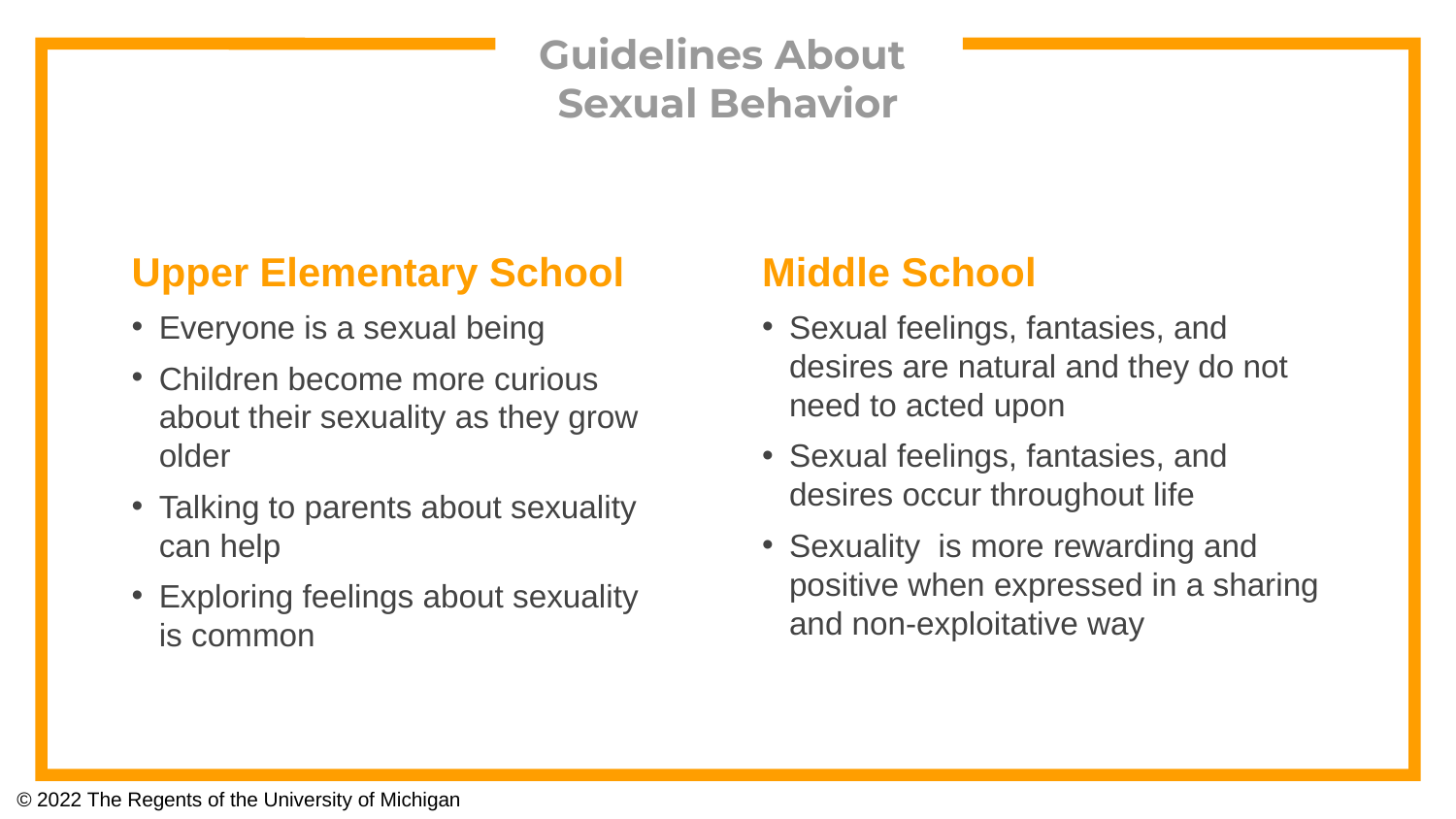

# Guidelines About Sexual Behavior
Upper Elementary School
Everyone is a sexual being
Children become more curious about their sexuality as they grow older
Talking to parents about sexuality can help
Exploring feelings about sexuality is common
Middle School
Sexual feelings, fantasies, and desires are natural and they do not need to acted upon
Sexual feelings, fantasies, and desires occur throughout life
Sexuality  is more rewarding and positive when expressed in a sharing and non-exploitative way
© 2022 The Regents of the University of Michigan